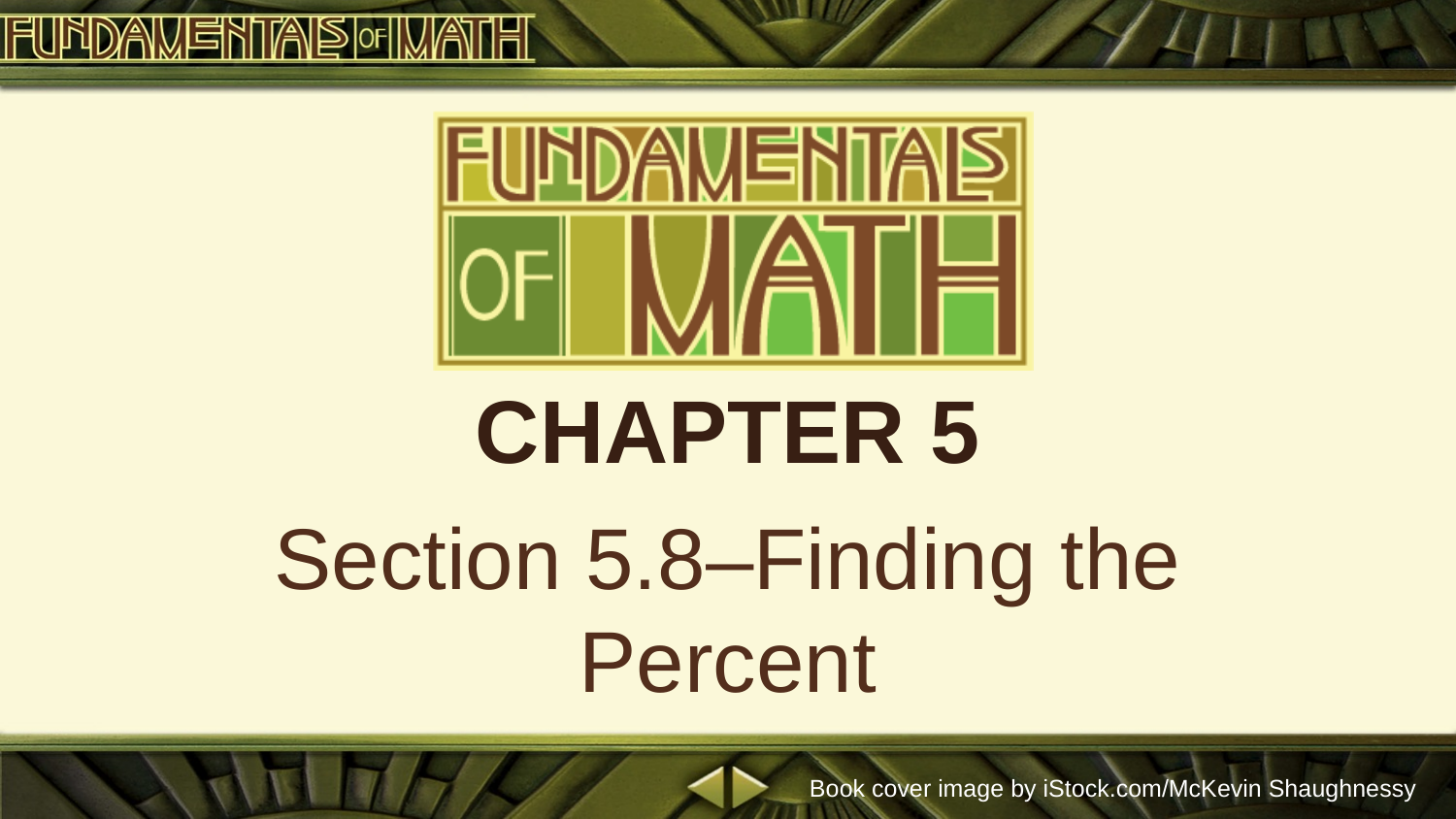

# Chapter 5
Section 5.8–Finding the Percent